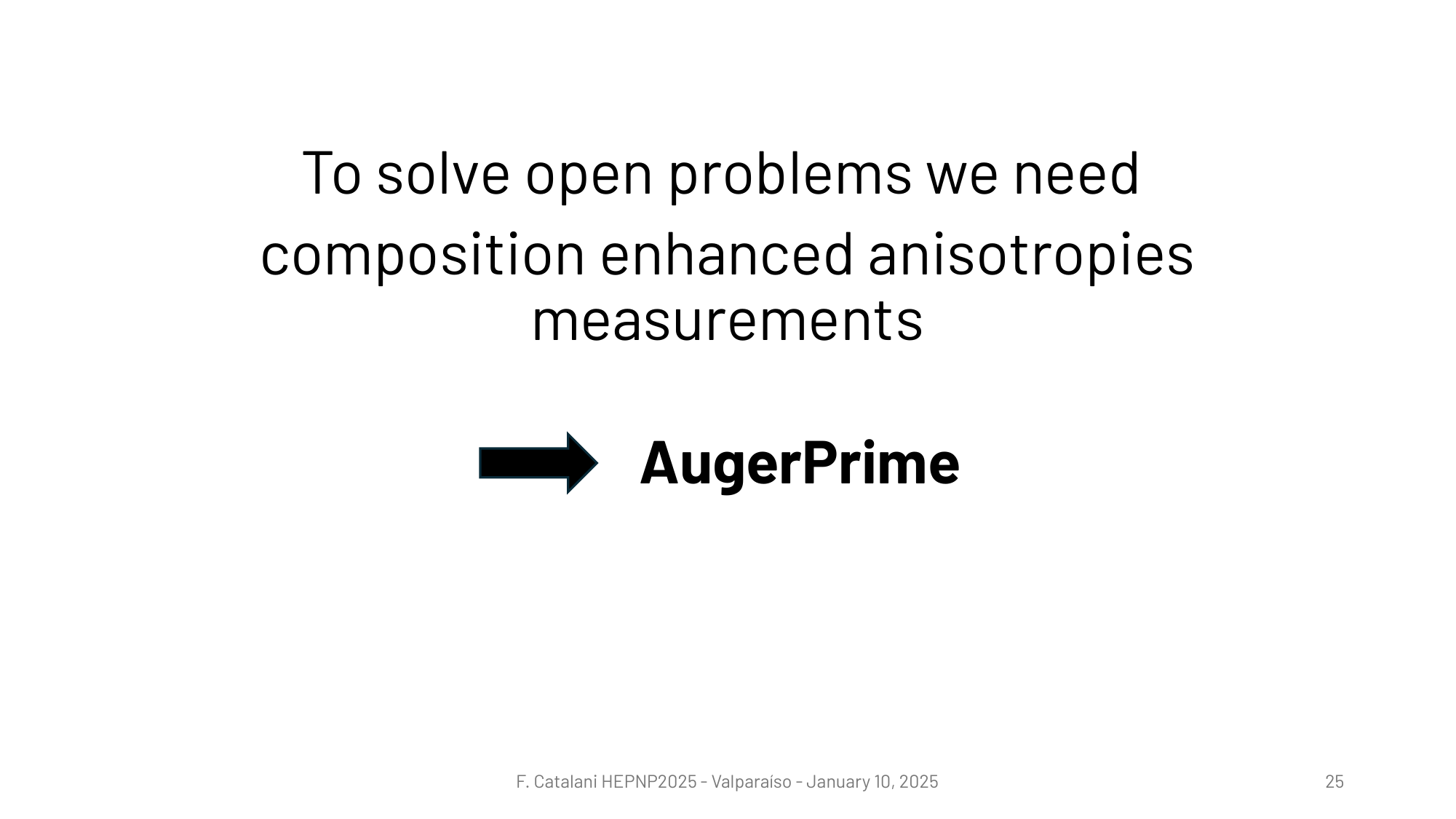

To solve open problems we need
composition enhanced anisotropies measurements

AugerPrime

F. Catalani HEPNP2025 - Valparaíso - January 10, 2025
25